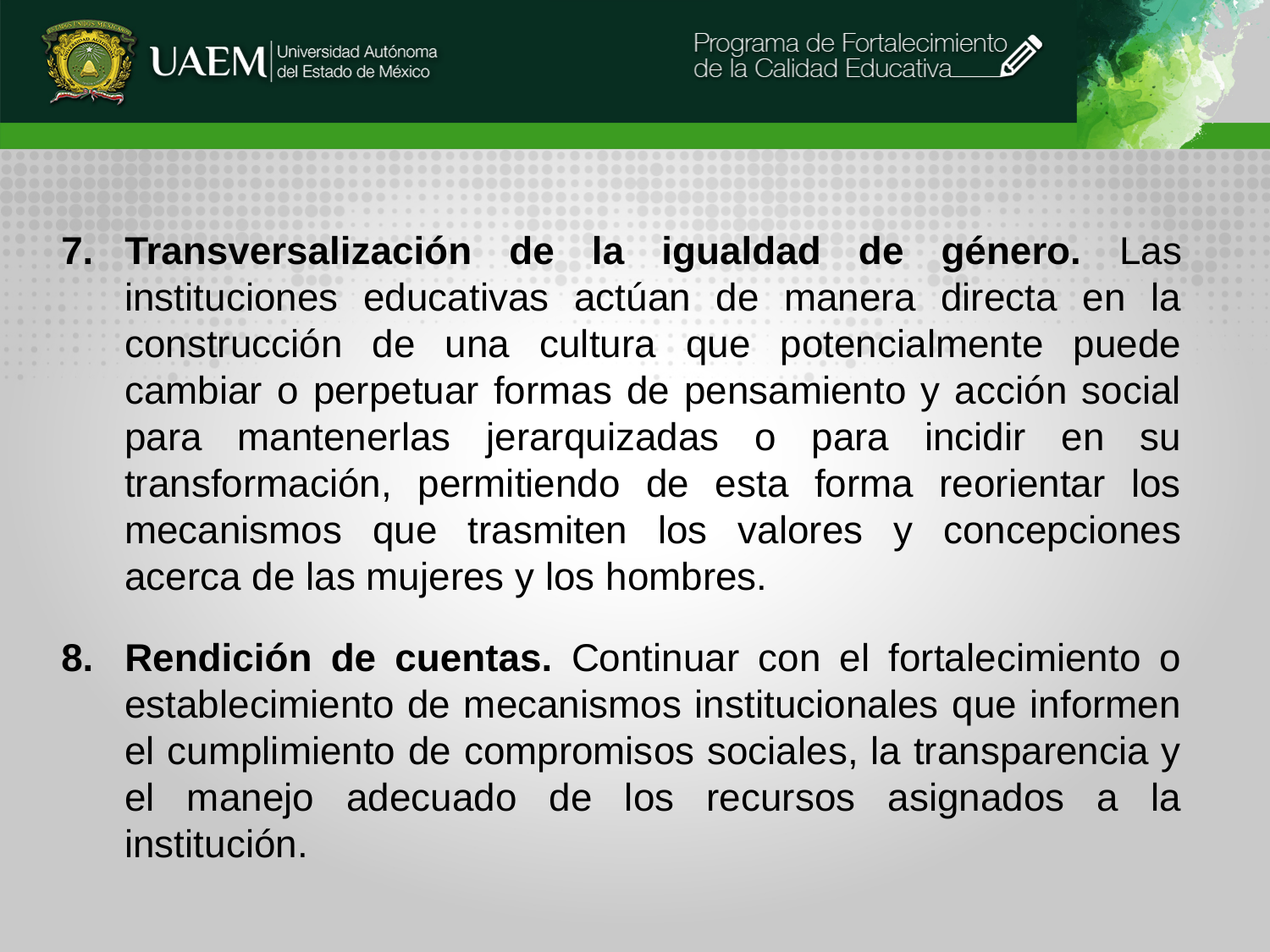

Transversalización de la igualdad de género. Las instituciones educativas actúan de manera directa en la construcción de una cultura que potencialmente puede cambiar o perpetuar formas de pensamiento y acción social para mantenerlas jerarquizadas o para incidir en su transformación, permitiendo de esta forma reorientar los mecanismos que trasmiten los valores y concepciones acerca de las mujeres y los hombres.
Rendición de cuentas. Continuar con el fortalecimiento o establecimiento de mecanismos institucionales que informen el cumplimiento de compromisos sociales, la transparencia y el manejo adecuado de los recursos asignados a la institución.